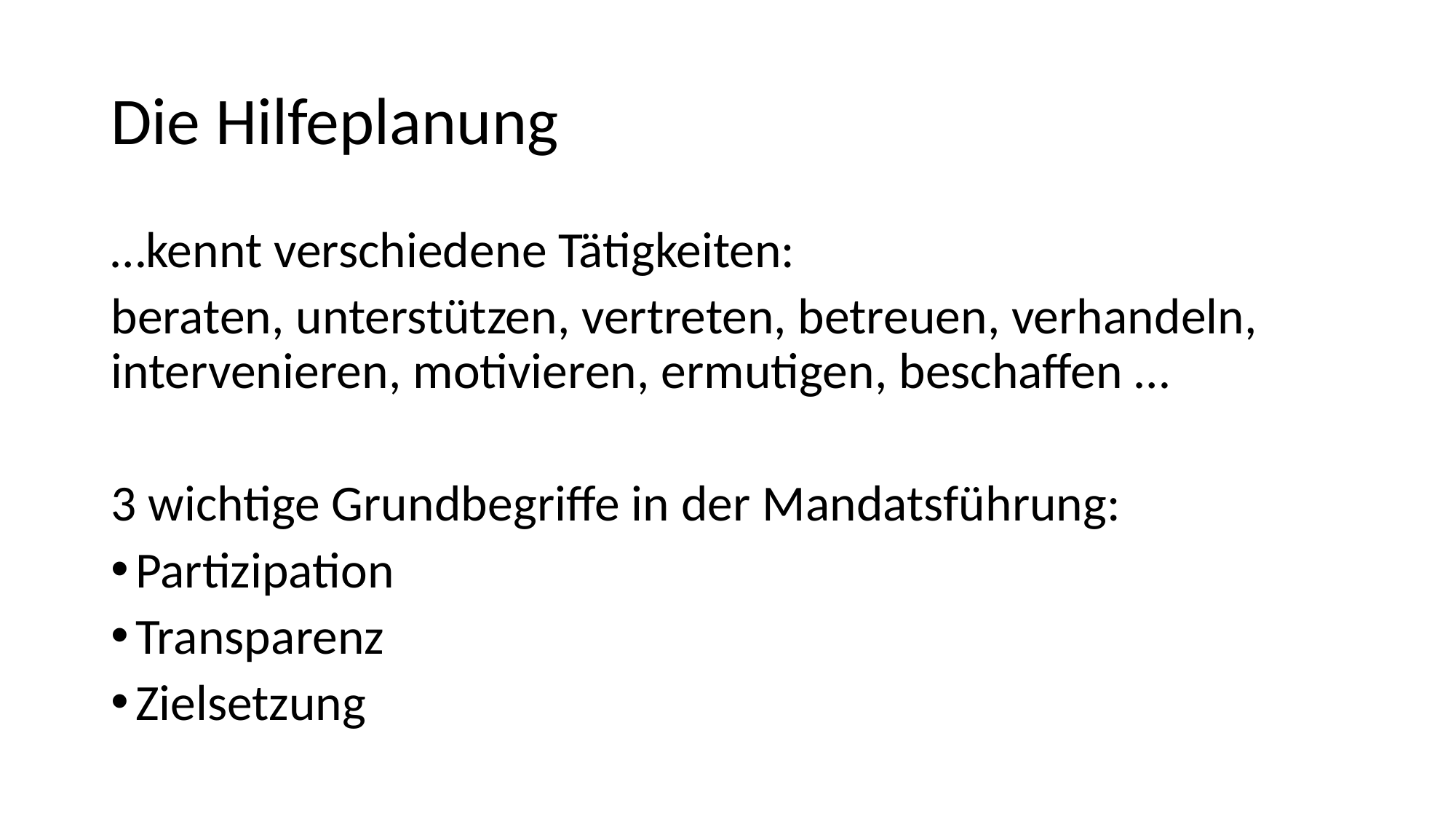

# Die Hilfeplanung
…kennt verschiedene Tätigkeiten:
beraten, unterstützen, vertreten, betreuen, verhandeln, intervenieren, motivieren, ermutigen, beschaffen …

3 wichtige Grundbegriffe in der Mandatsführung:
Partizipation
Transparenz
Zielsetzung